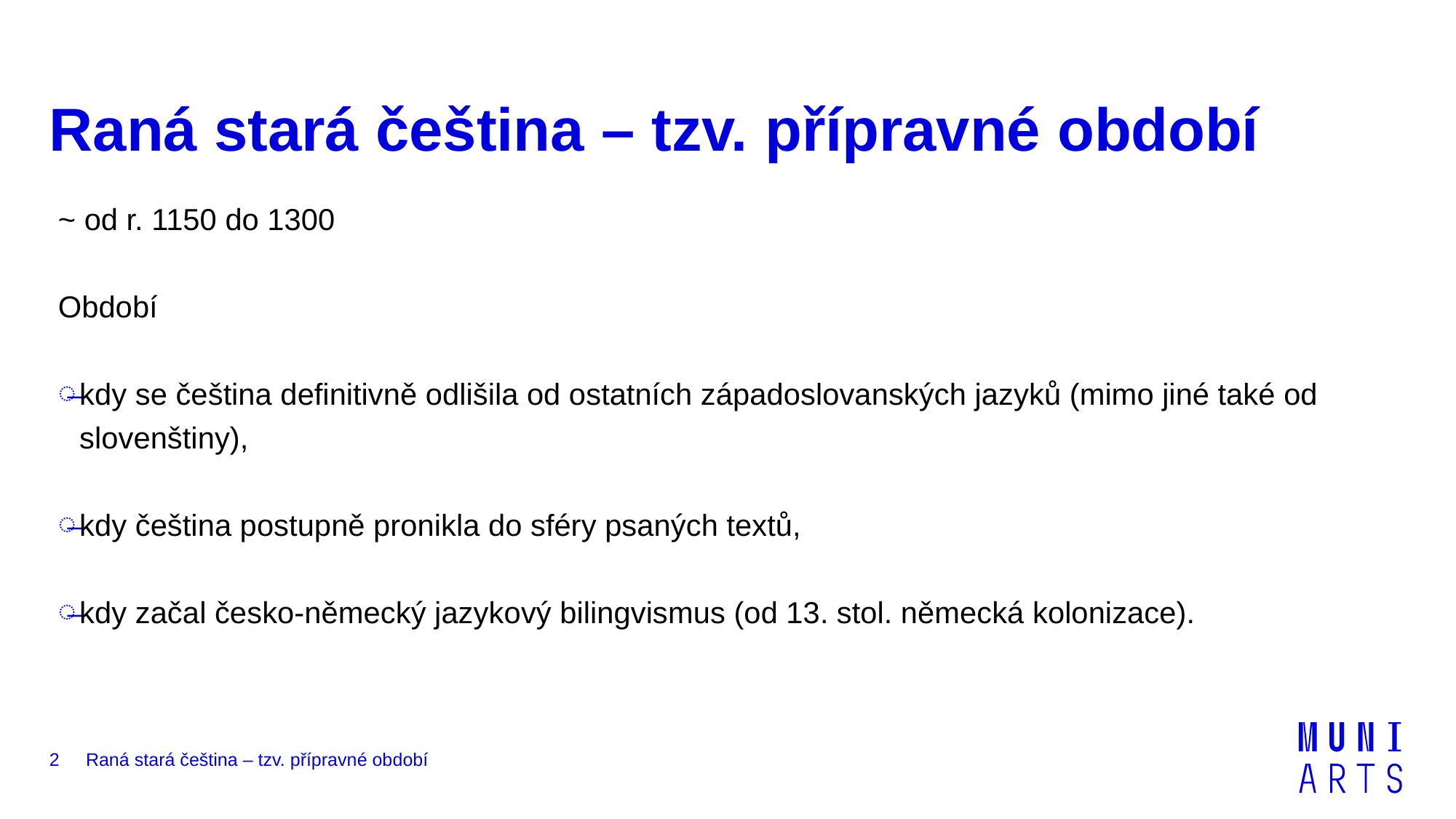

# Raná stará čeština – tzv. přípravné období
~ od r. 1150 do 1300

Období

kdy se čeština definitivně odlišila od ostatních západoslovanských jazyků (mimo jiné také od slovenštiny),

kdy čeština postupně pronikla do sféry psaných textů,

kdy začal česko-německý jazykový bilingvismus (od 13. stol. německá kolonizace).

2
Raná stará čeština – tzv. přípravné období